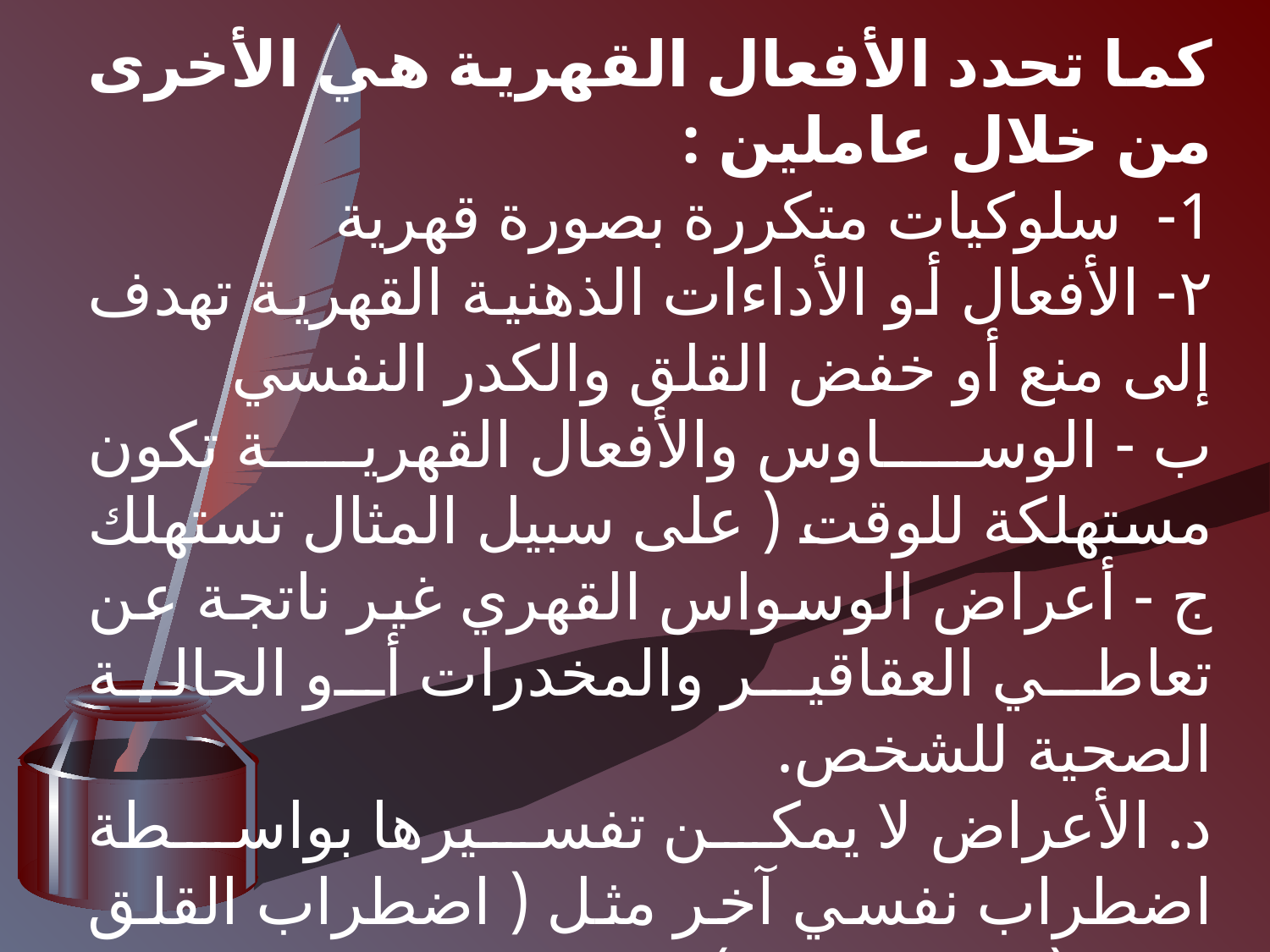

كما تحدد الأفعال القهرية هي الأخرى من خلال عاملین :
1-  سلوكيات متكررة بصورة قهرية
٢- الأفعال أو الأداءات الذهنية القهرية تهدف إلى منع أو خفض القلق والكدر النفسي
ب - الوساوس والأفعال القهرية تكون مستهلكة للوقت ( على سبيل المثال تستهلك
ج - أعراض الوسواس القهري غير ناتجة عن تعاطي العقاقير والمخدرات أو الحالة الصحية للشخص.
د. الأعراض لا يمكن تفسيرها بواسطة اضطراب نفسي آخر مثل ( اضطراب القلق العام ( القلق الزائد).